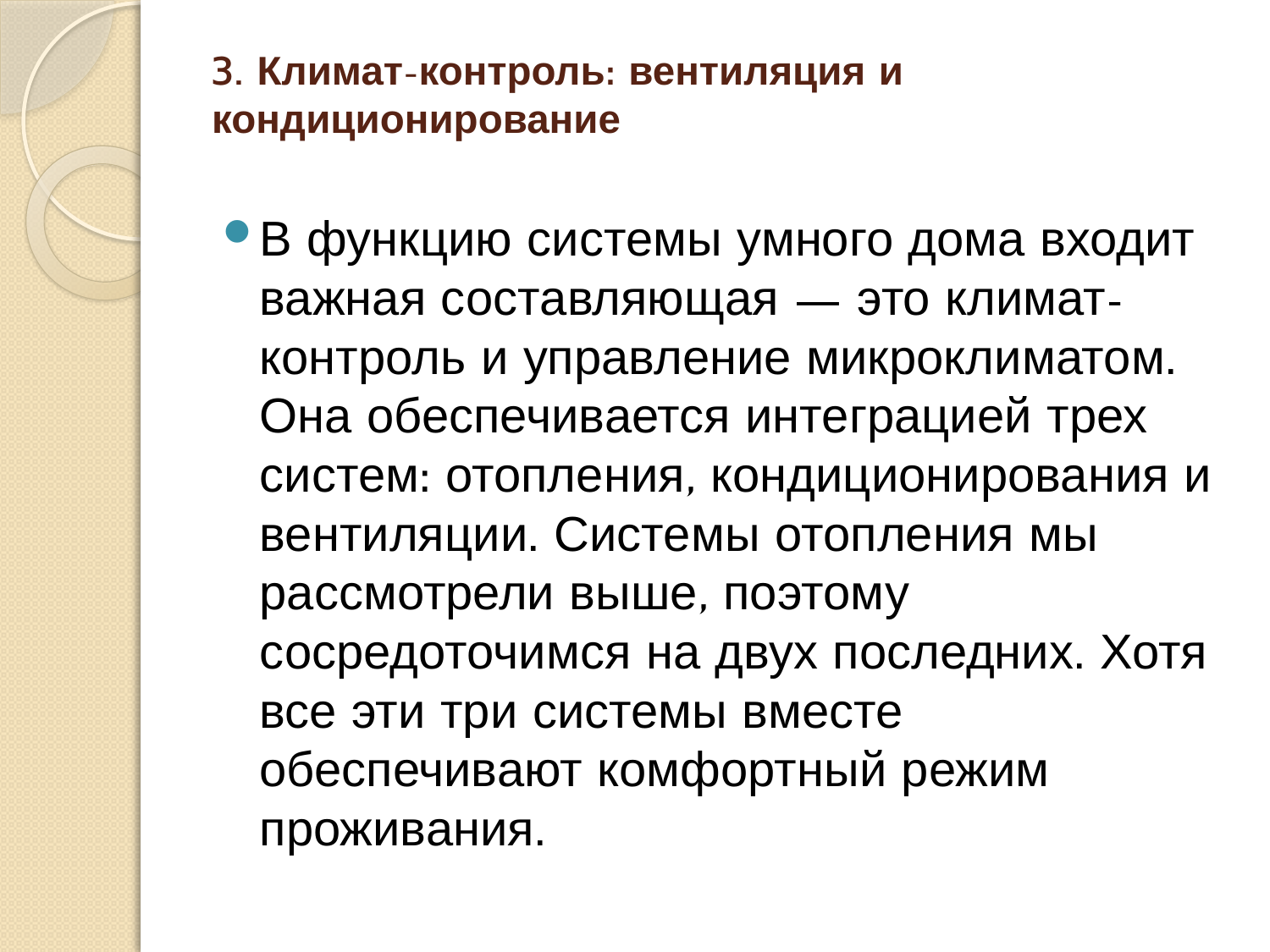

# 3. Климат-контроль: вентиляция и кондиционирование
В функцию системы умного дома входит важная составляющая — это климат-контроль и управление микроклиматом. Она обеспечивается интеграцией трех систем: отопления, кондиционирования и вентиляции. Системы отопления мы рассмотрели выше, поэтому сосредоточимся на двух последних. Хотя все эти три системы вместе обеспечивают комфортный режим проживания.